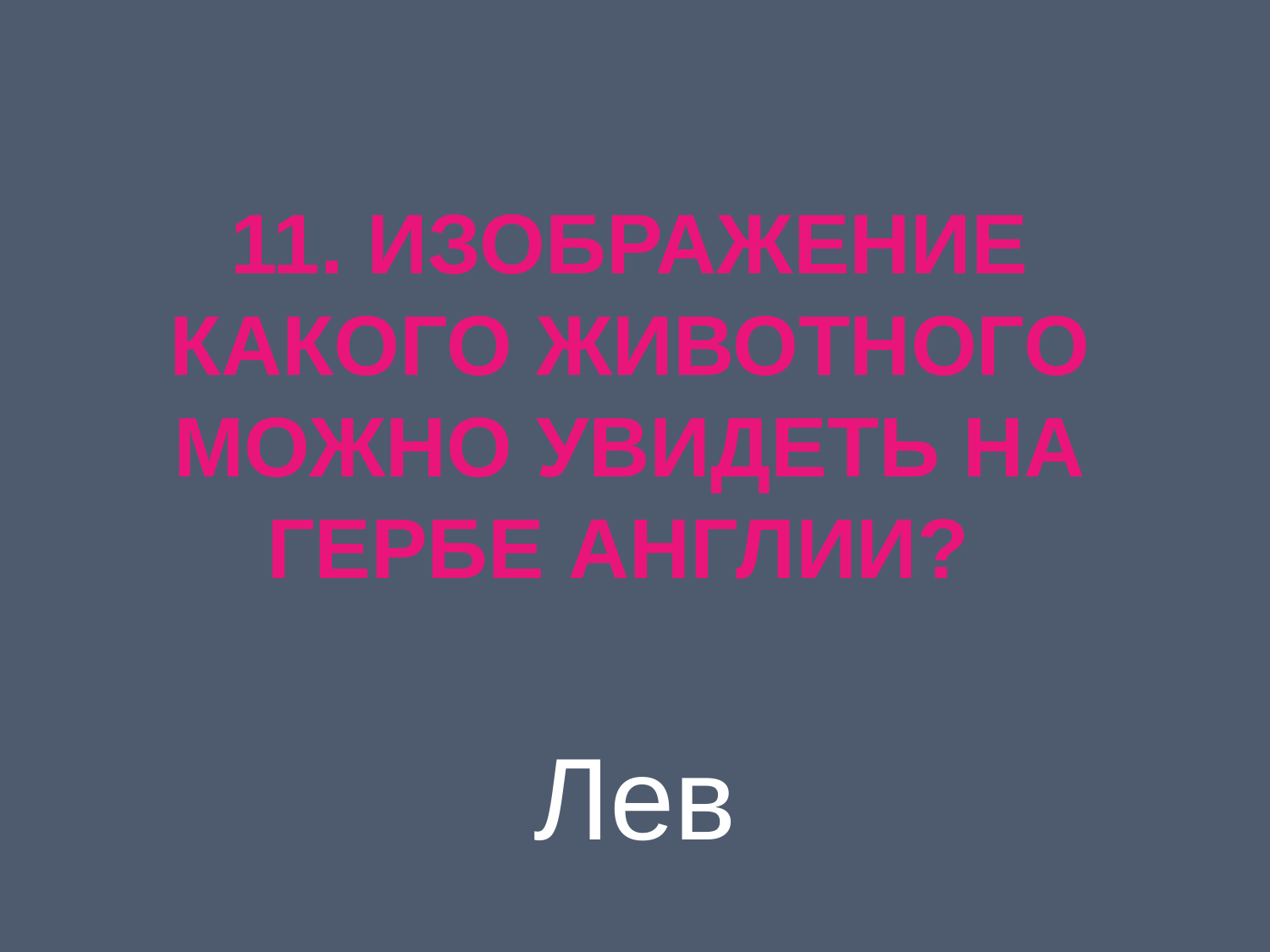

# 11. Изображение какого животного можно увидеть на гербе Англии?

Лев